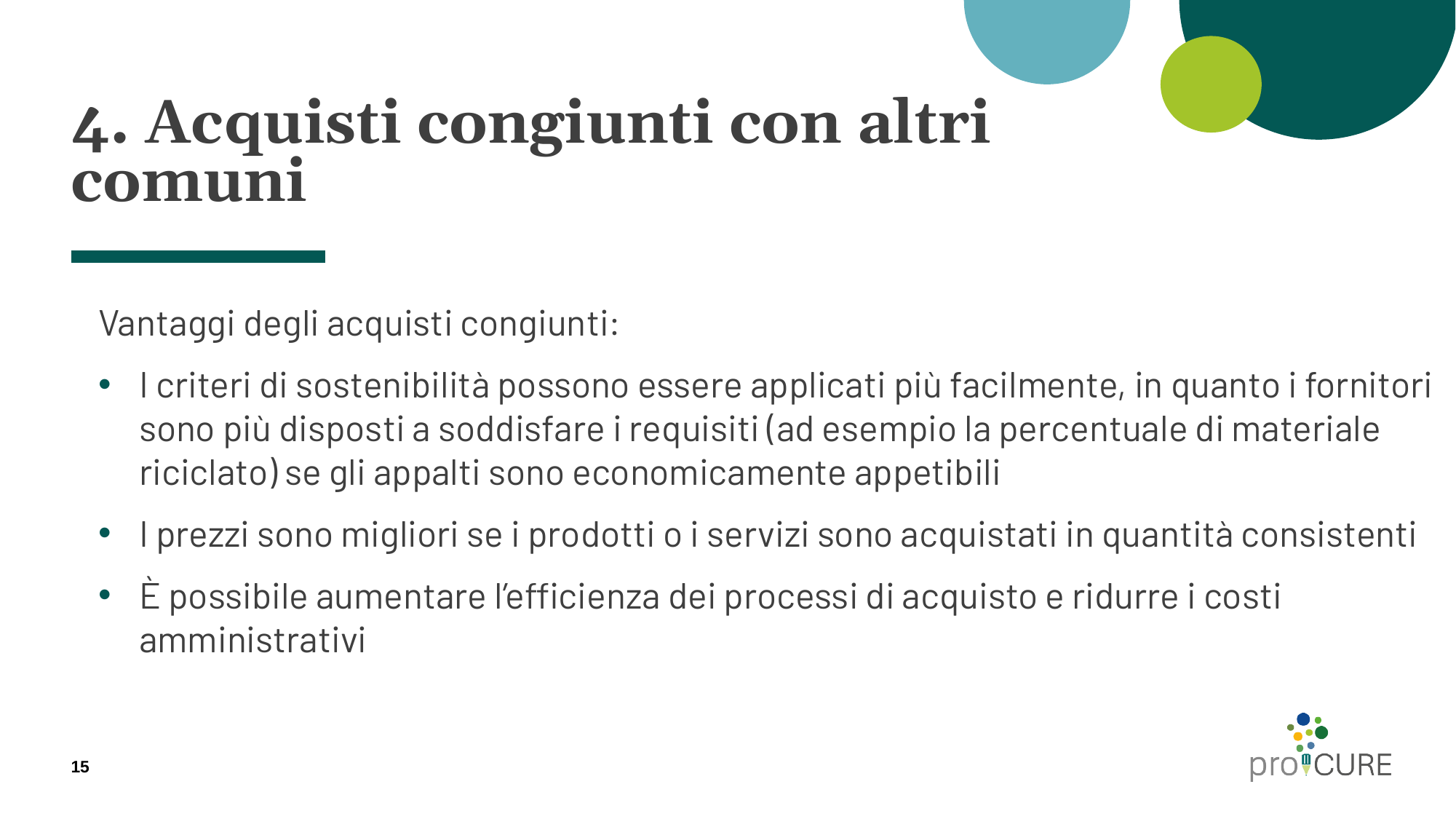

# 4. Acquisti congiunti con altri comuni
Vantaggi degli acquisti congiunti:
I criteri di sostenibilità possono essere applicati più facilmente, in quanto i fornitori sono più disposti a soddisfare i requisiti (ad esempio la percentuale di materiale riciclato) se gli appalti sono economicamente appetibili
I prezzi sono migliori se i prodotti o i servizi sono acquistati in quantità consistenti
È possibile aumentare l’efficienza dei processi di acquisto e ridurre i costi amministrativi
15